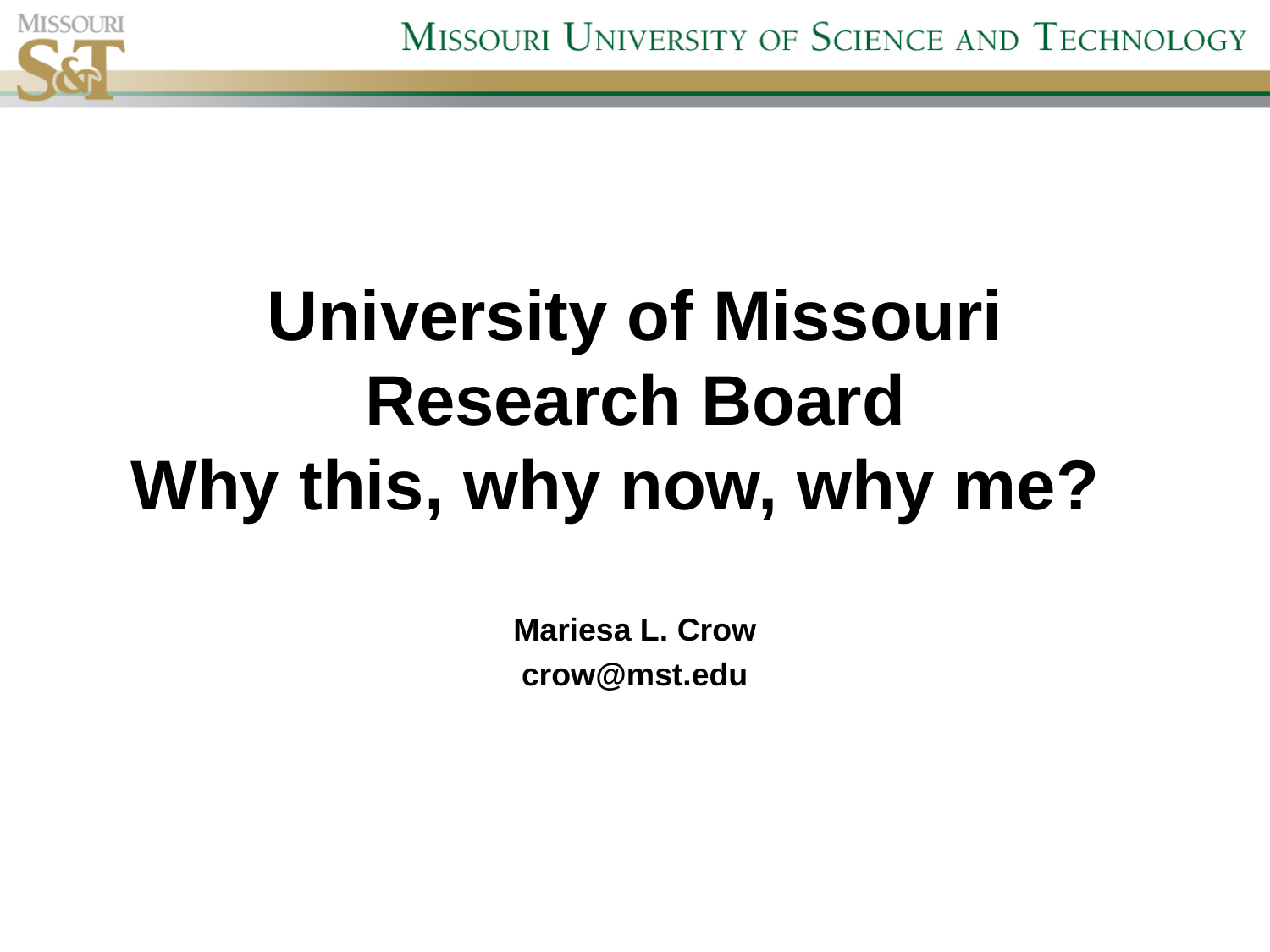

# University of Missouri Research Board Why this, why now, why me?
Mariesa L. Crow
crow@mst.edu